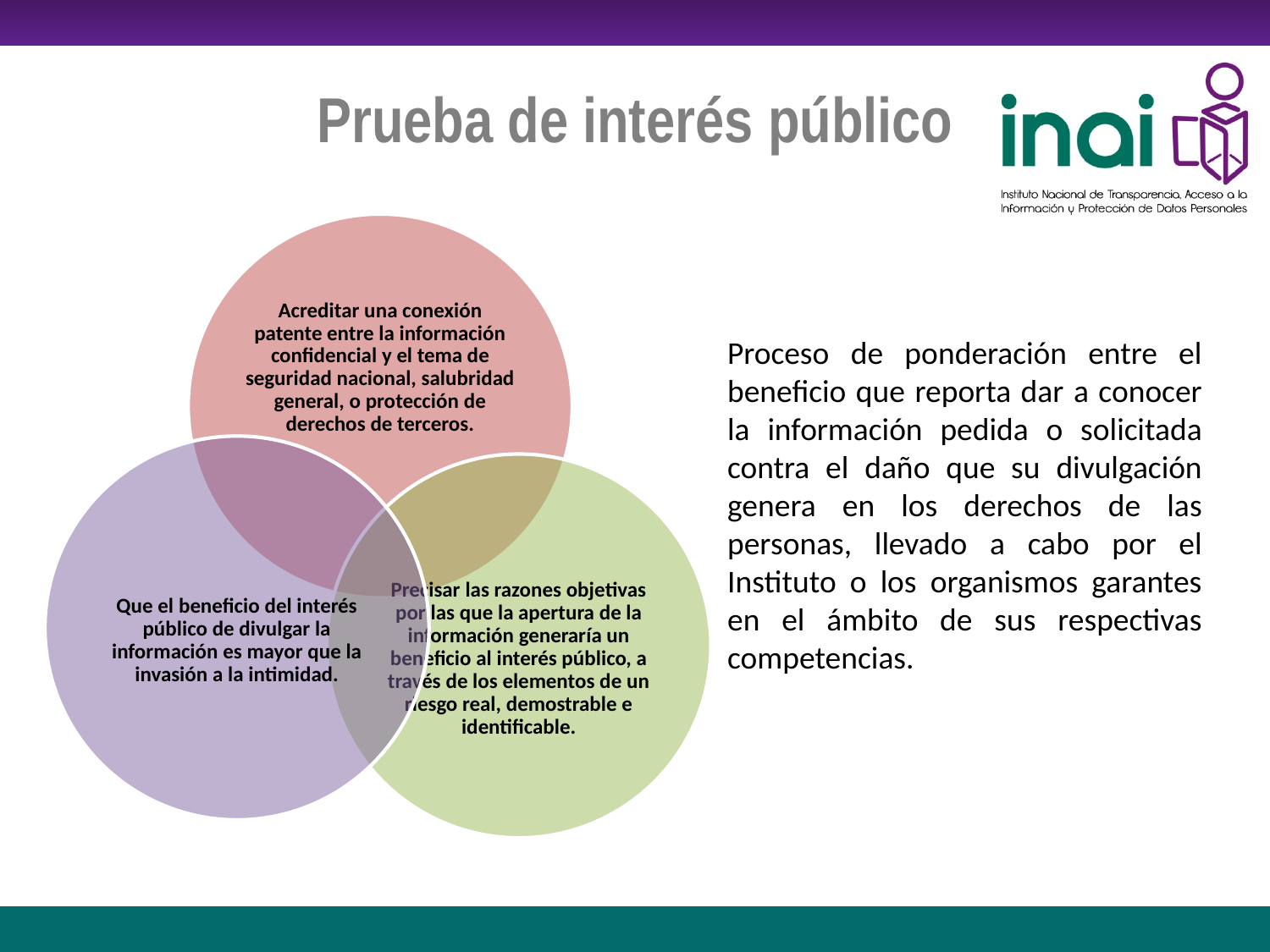

# Prueba de interés público
Acreditar una conexión patente entre la información confidencial y el tema de seguridad nacional, salubridad general, o protección de derechos de terceros.
Precisar las razones objetivas por las que la apertura de la información generaría un beneficio al interés público, a través de los elementos de un riesgo real, demostrable e identificable.
Que el beneficio del interés público de divulgar la información es mayor que la invasión a la intimidad.
Proceso de ponderación entre el beneficio que reporta dar a conocer la información pedida o solicitada contra el daño que su divulgación genera en los derechos de las personas, llevado a cabo por el Instituto o los organismos garantes en el ámbito de sus respectivas competencias.